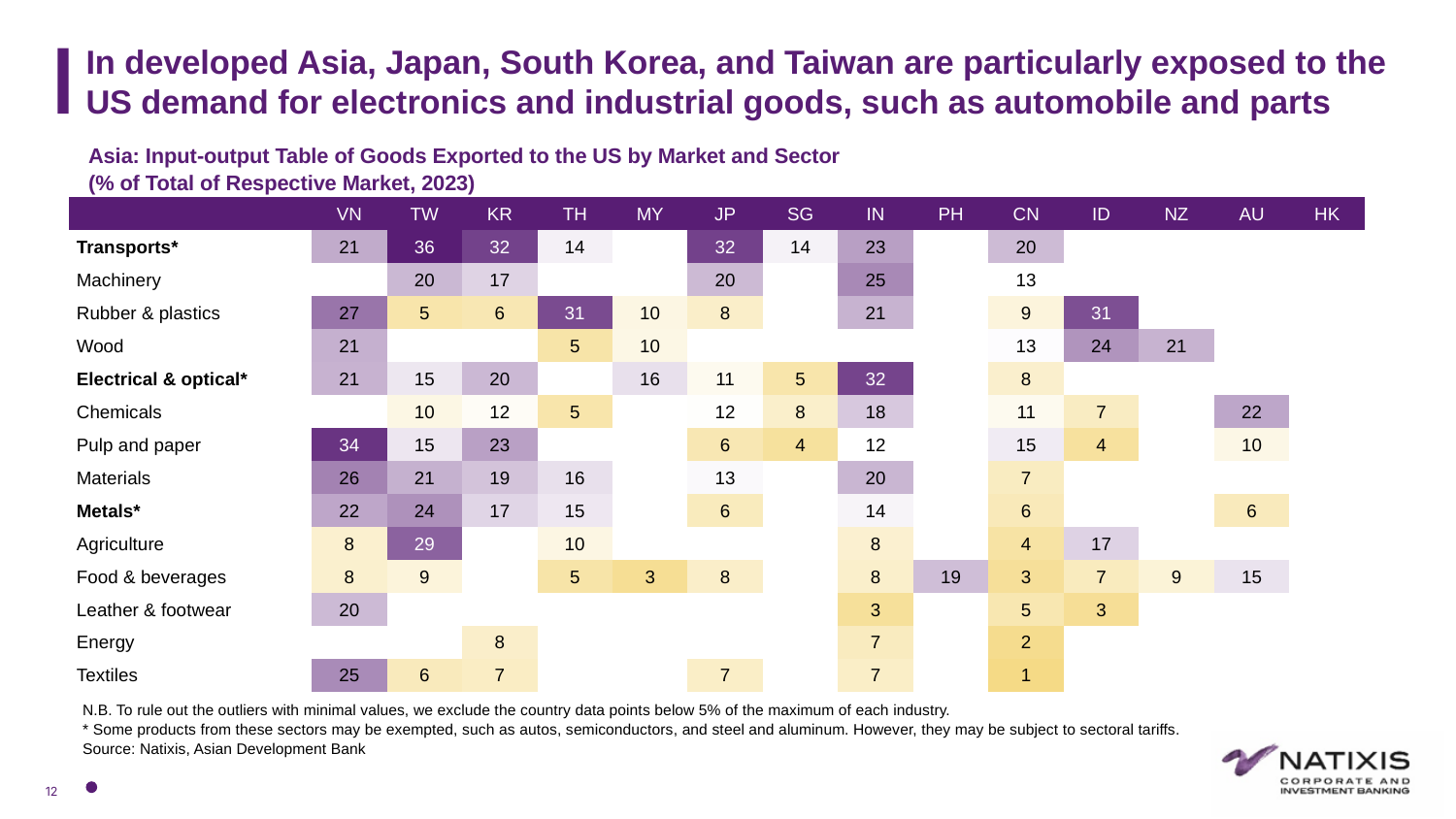

# In developed Asia, Japan, South Korea, and Taiwan are particularly exposed to the US demand for electronics and industrial goods, such as automobile and parts
Asia: Input-output Table of Goods Exported to the US by Market and Sector
(% of Total of Respective Market, 2023)
|  | VN | TW | KR | TH | MY | JP | SG | IN | PH | CN | ID | NZ | AU | HK |
| --- | --- | --- | --- | --- | --- | --- | --- | --- | --- | --- | --- | --- | --- | --- |
| Transports\* | 21 | 36 | 32 | 14 |  | 32 | 14 | 23 |  | 20 |  |  |  |  |
| Machinery |  | 20 | 17 |  |  | 20 |  | 25 |  | 13 |  |  |  |  |
| Rubber & plastics | 27 | 5 | 6 | 31 | 10 | 8 |  | 21 |  | 9 | 31 |  |  |  |
| Wood | 21 |  |  | 5 | 10 |  |  |  |  | 13 | 24 | 21 |  |  |
| Electrical & optical\* | 21 | 15 | 20 |  | 16 | 11 | 5 | 32 |  | 8 |  |  |  |  |
| Chemicals |  | 10 | 12 | 5 |  | 12 | 8 | 18 |  | 11 | 7 |  | 22 |  |
| Pulp and paper | 34 | 15 | 23 |  |  | 6 | 4 | 12 |  | 15 | 4 |  | 10 |  |
| Materials | 26 | 21 | 19 | 16 |  | 13 |  | 20 |  | 7 |  |  |  |  |
| Metals\* | 22 | 24 | 17 | 15 |  | 6 |  | 14 |  | 6 |  |  | 6 |  |
| Agriculture | 8 | 29 |  | 10 |  |  |  | 8 |  | 4 | 17 |  |  |  |
| Food & beverages | 8 | 9 |  | 5 | 3 | 8 |  | 8 | 19 | 3 | 7 | 9 | 15 |  |
| Leather & footwear | 20 |  |  |  |  |  |  | 3 |  | 5 | 3 |  |  |  |
| Energy |  |  | 8 |  |  |  |  | 7 |  | 2 |  |  |  |  |
| Textiles | 25 | 6 | 7 |  |  | 7 |  | 7 |  | 1 |  |  |  |  |
N.B. To rule out the outliers with minimal values, we exclude the country data points below 5% of the maximum of each industry.
* Some products from these sectors may be exempted, such as autos, semiconductors, and steel and aluminum. However, they may be subject to sectoral tariffs.
Source: Natixis, Asian Development Bank
12